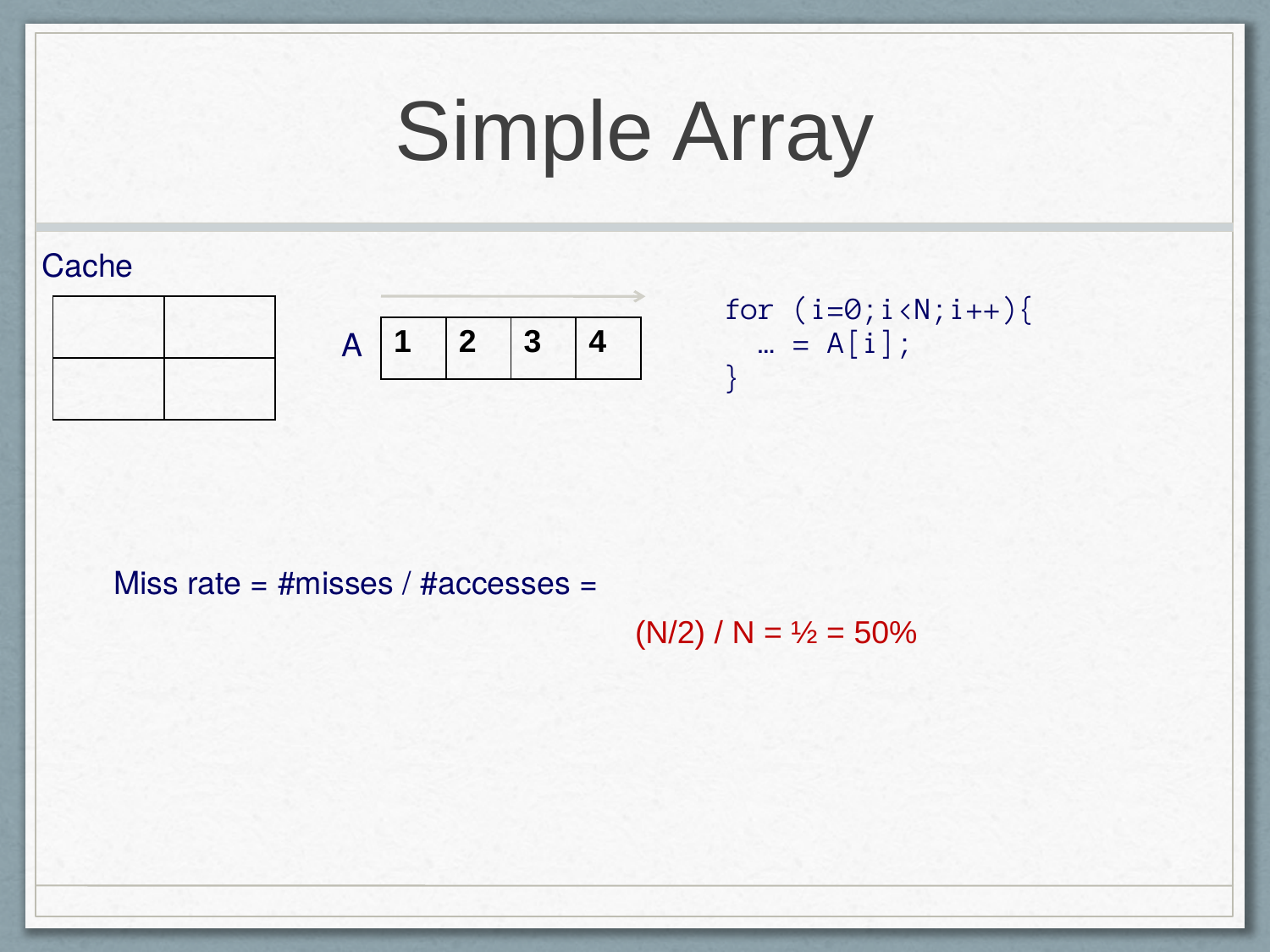

# Simple Array
Cache
for (i=0;i<N;i++){
  … = A[i];
}
|  |  |
| --- | --- |
|  |  |
| 1 | 2 | 3 | 4 |
| --- | --- | --- | --- |
A
Miss rate = #misses / #accesses =
 (N/2) / N = ½ = 50%